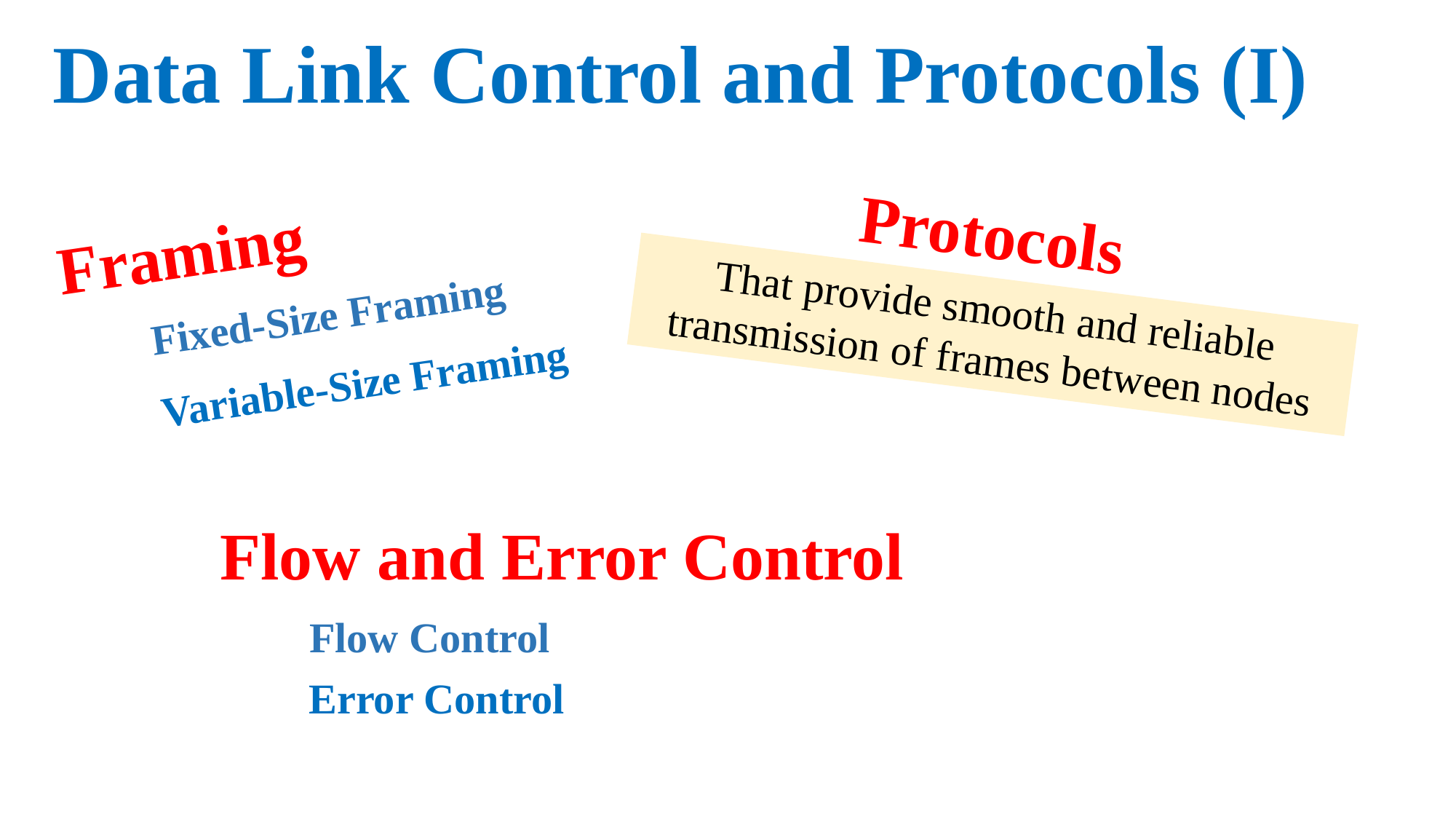

Data Link Control and Protocols (I)
Framing
Fixed-Size Framing
Variable-Size Framing
Protocols
That provide smooth and reliable transmission of frames between nodes
Flow and Error Control
Flow Control
Error Control